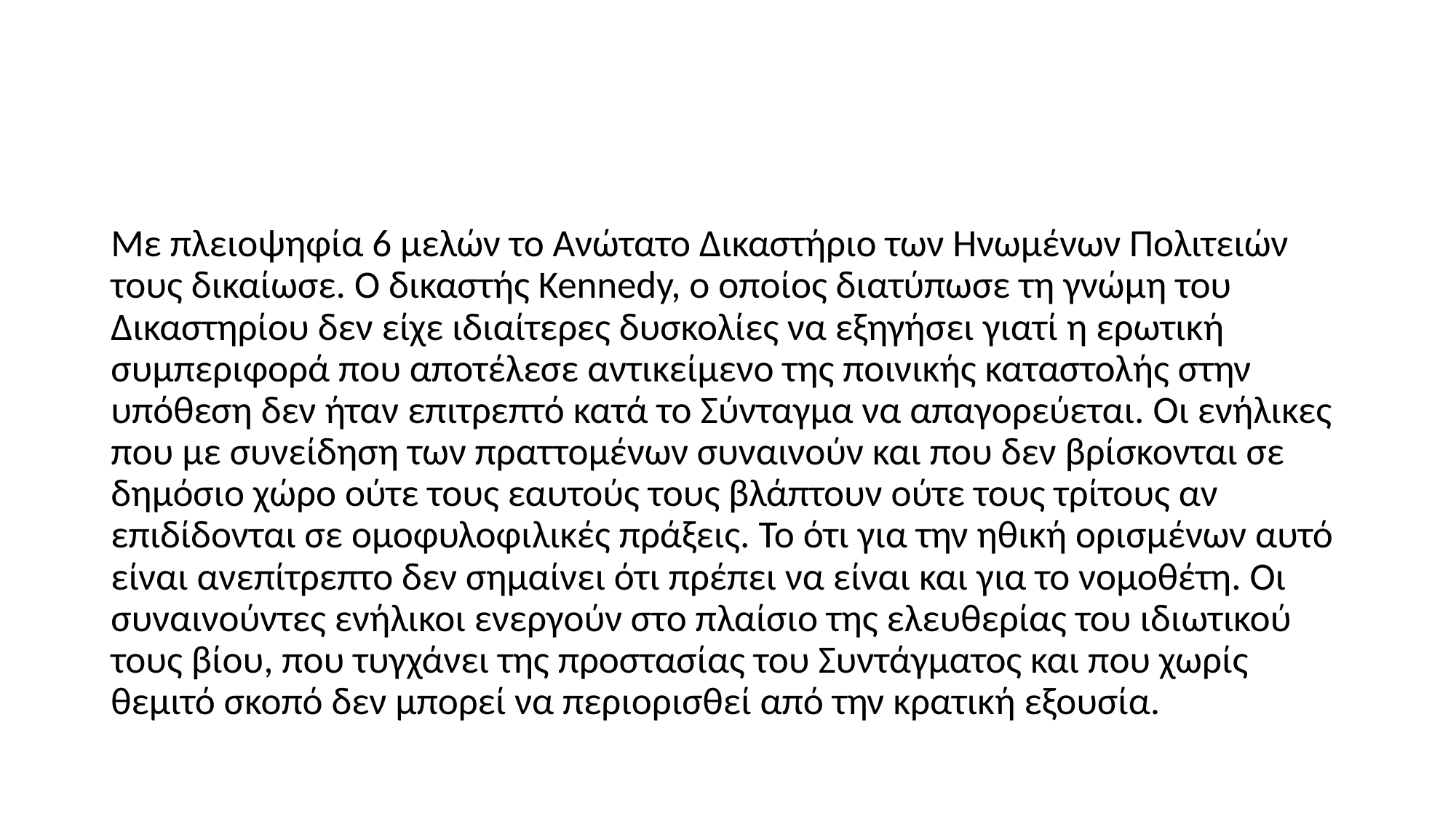

#
Με πλειοψηφία 6 μελών το Ανώτατο Δικαστήριο των Ηνωμένων Πολιτειών τους δικαίωσε. Ο δικαστής Kennedy, ο οποίος διατύπωσε τη γνώμη του Δικαστηρίου δεν είχε ιδιαίτερες δυσκολίες να εξηγήσει γιατί η ερωτική συμπεριφορά που αποτέλεσε αντικείμενο της ποινικής καταστολής στην υπόθεση δεν ήταν επιτρεπτό κατά το Σύνταγμα να απαγορεύεται. Οι ενήλικες που με συνείδηση των πραττομένων συναινούν και που δεν βρίσκονται σε δημόσιο χώρο ούτε τους εαυτούς τους βλάπτουν ούτε τους τρίτους αν επιδίδονται σε ομοφυλοφιλικές πράξεις. Το ότι για την ηθική ορισμένων αυτό είναι ανεπίτρεπτο δεν σημαίνει ότι πρέπει να είναι και για το νομοθέτη. Οι συναινούντες ενήλικοι ενεργούν στο πλαίσιο της ελευθερίας του ιδιωτικού τους βίου, που τυγχάνει της προστασίας του Συντάγματος και που χωρίς θεμιτό σκοπό δεν μπορεί να περιορισθεί από την κρατική εξουσία.